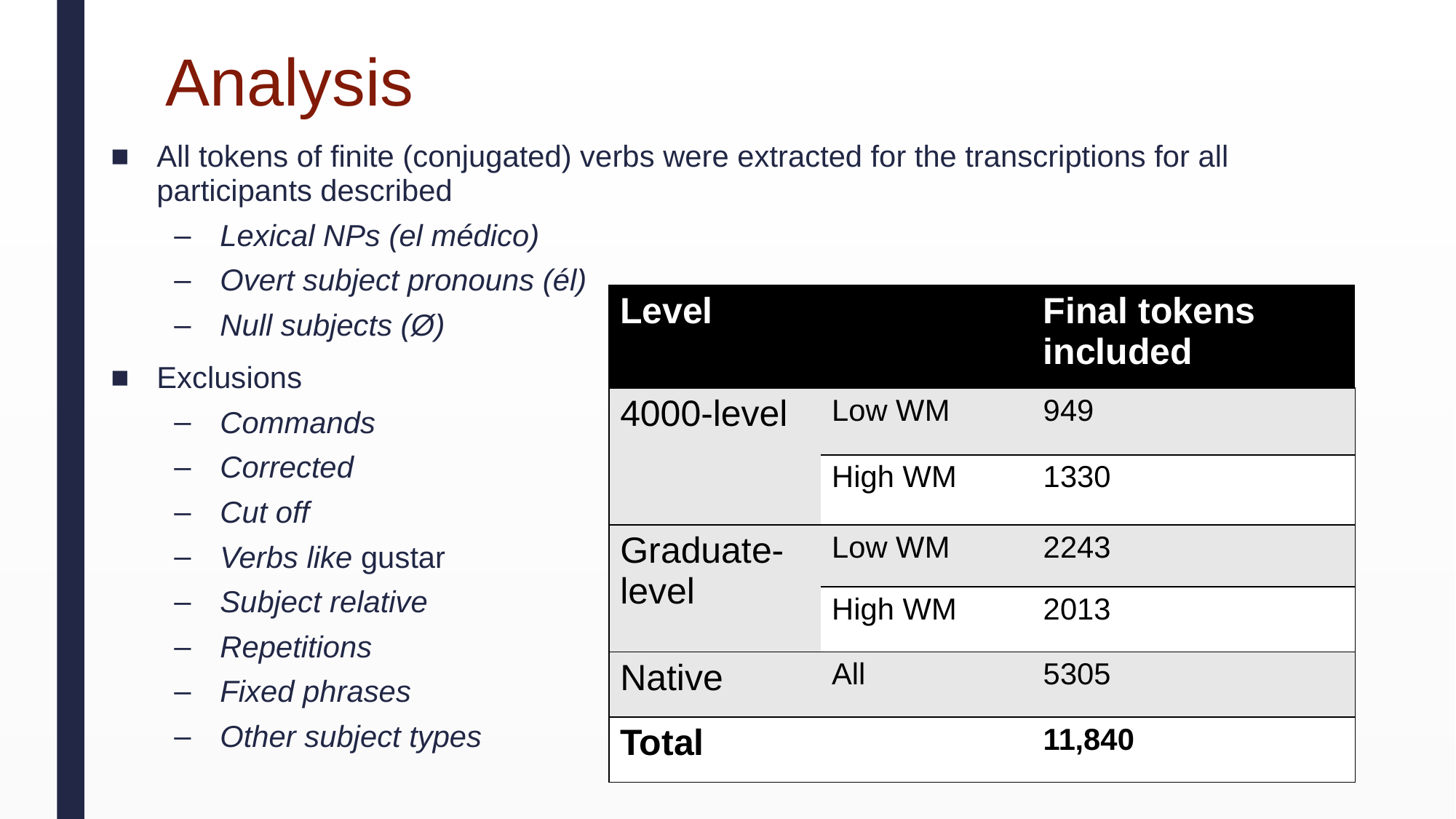

# Analysis
All tokens of finite (conjugated) verbs were extracted for the transcriptions for all participants described
Lexical NPs (el médico)
Overt subject pronouns (él)
Null subjects (ø)
Exclusions
Commands
Corrected
Cut off
Verbs like gustar
Subject relative
Repetitions
Fixed phrases
Other subject types

| Level |  | Final tokens included |
| --- | --- | --- |
| 4000-level | Low WM | 949 |
|  | High WM | 1330 |
| Graduate-level | Low WM | 2243 |
|  | High WM | 2013 |
| Native | All | 5305 |
| Total |  | 11,840 |